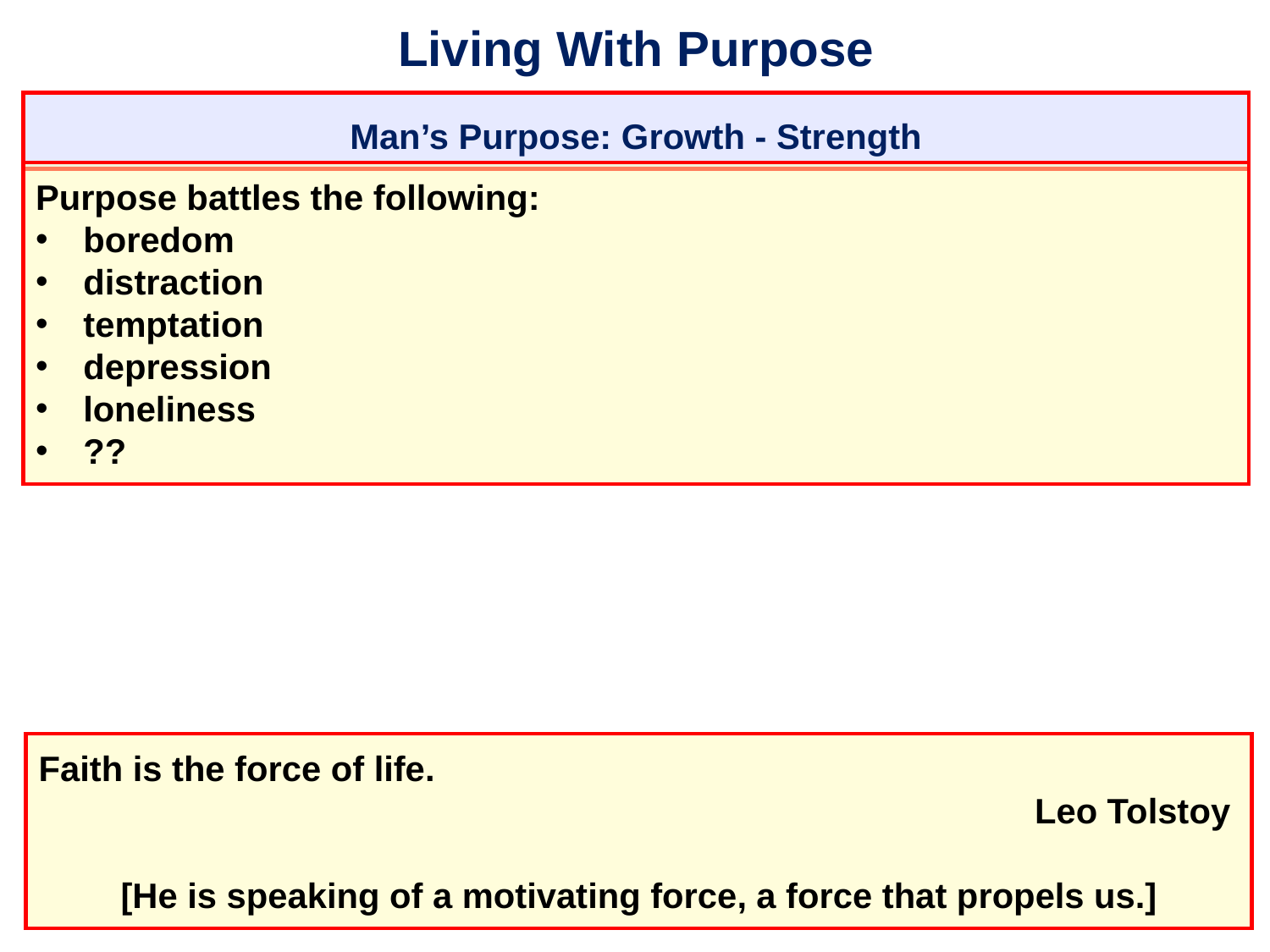

# Living With Purpose
Man’s Purpose: Growth - Strength
Purpose battles the following:
boredom
distraction
temptation
depression
loneliness
??
Faith is the force of life.
										           Leo Tolstoy

[He is speaking of a motivating force, a force that propels us.]